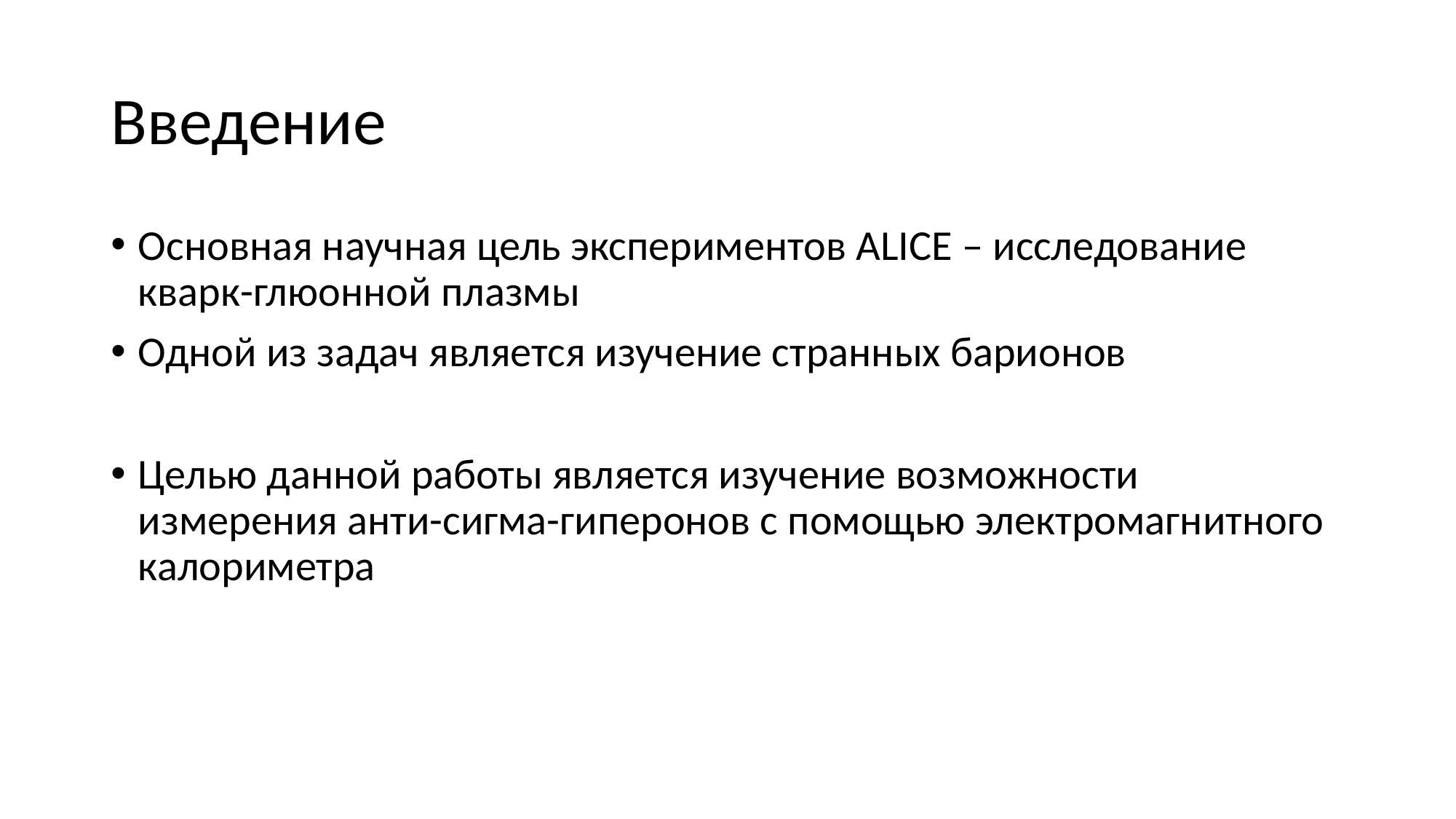

# Введение
Основная научная цель экспериментов ALICE – исследование кварк-глюонной плазмы
Одной из задач является изучение странных барионов

Целью данной работы является изучение возможности измерения анти-сигма-гиперонов с помощью электромагнитного калориметра